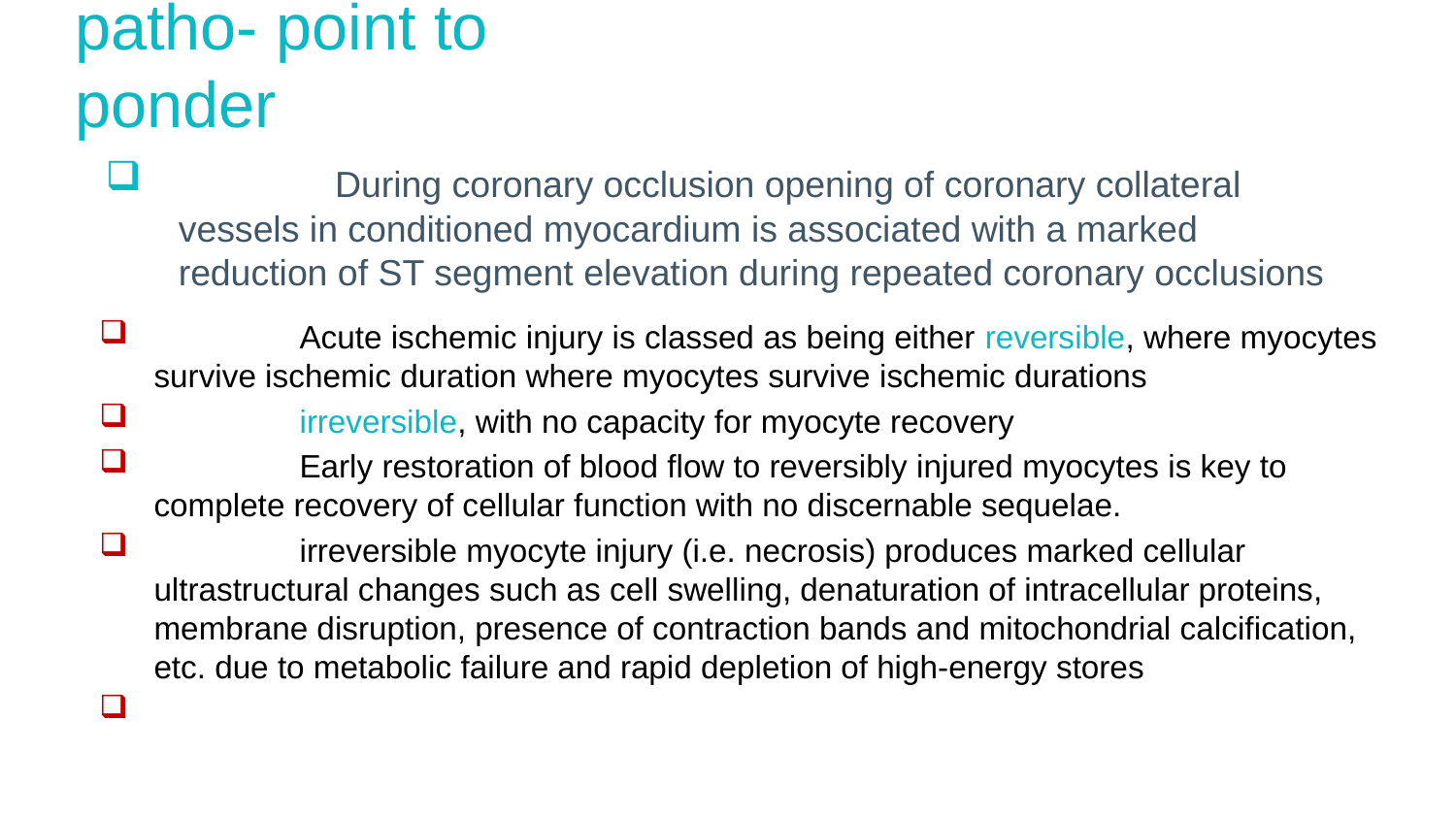

# patho- point to ponder

	 During coronary occlusion opening of coronary collateral vessels in conditioned myocardium is associated with a marked reduction of ST segment elevation during repeated coronary occlusions

	Acute ischemic injury is classed as being either reversible, where myocytes survive ischemic duration where myocytes survive ischemic durations
	irreversible, with no capacity for myocyte recovery
	Early restoration of blood flow to reversibly injured myocytes is key to complete recovery of cellular function with no discernable sequelae.
	irreversible myocyte injury (i.e. necrosis) produces marked cellular ultrastructural changes such as cell swelling, denaturation of intracellular proteins, membrane disruption, presence of contraction bands and mitochondrial calcification, etc. due to metabolic failure and rapid depletion of high-energy stores